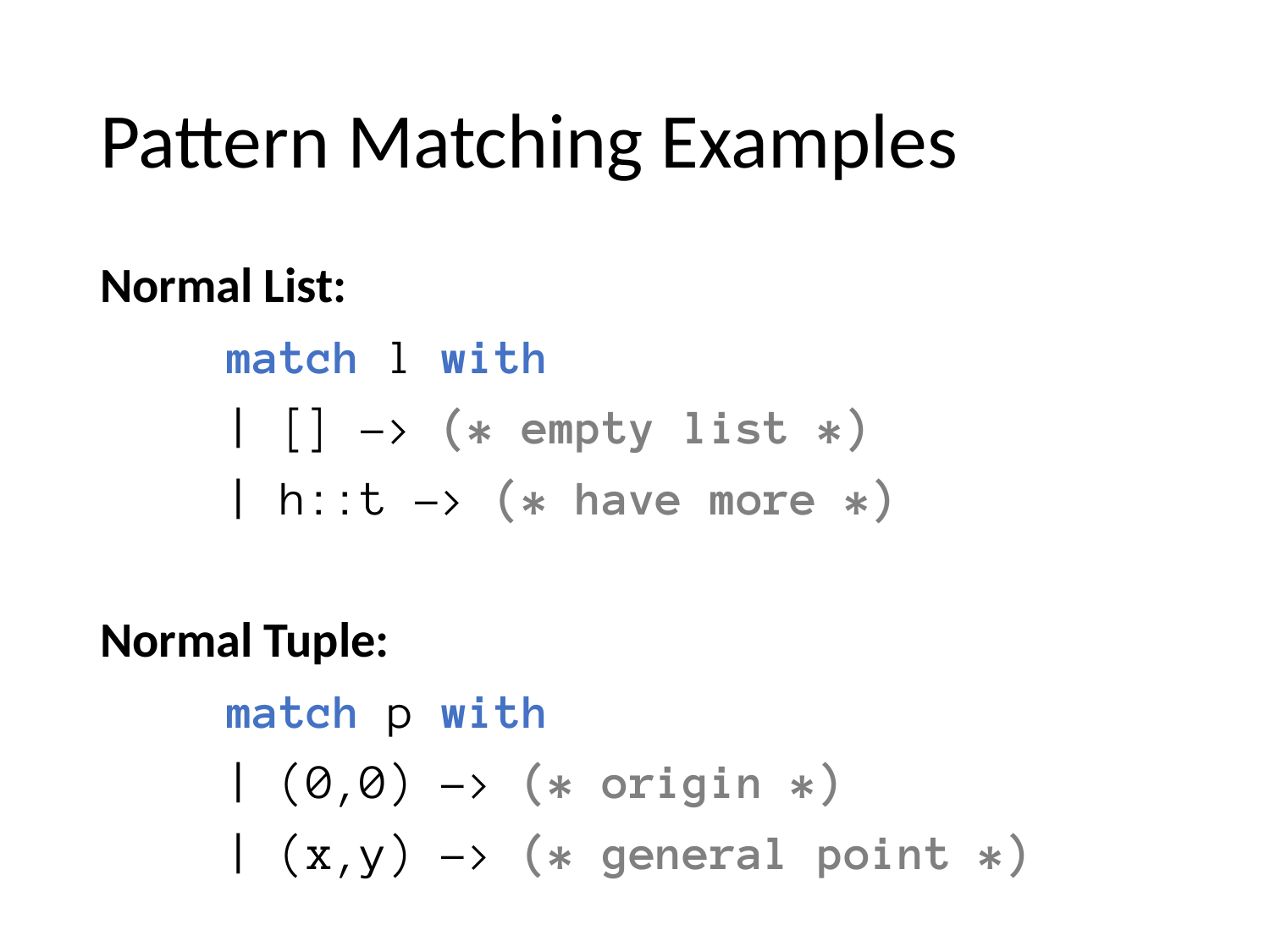

# Pattern Matching Examples
Normal List:
	match l with
	| [] -> (* empty list *)
	| h::t -> (* have more *)

Normal Tuple:
	match p with
	| (0,0) -> (* origin *)
	| (x,y) -> (* general point *)